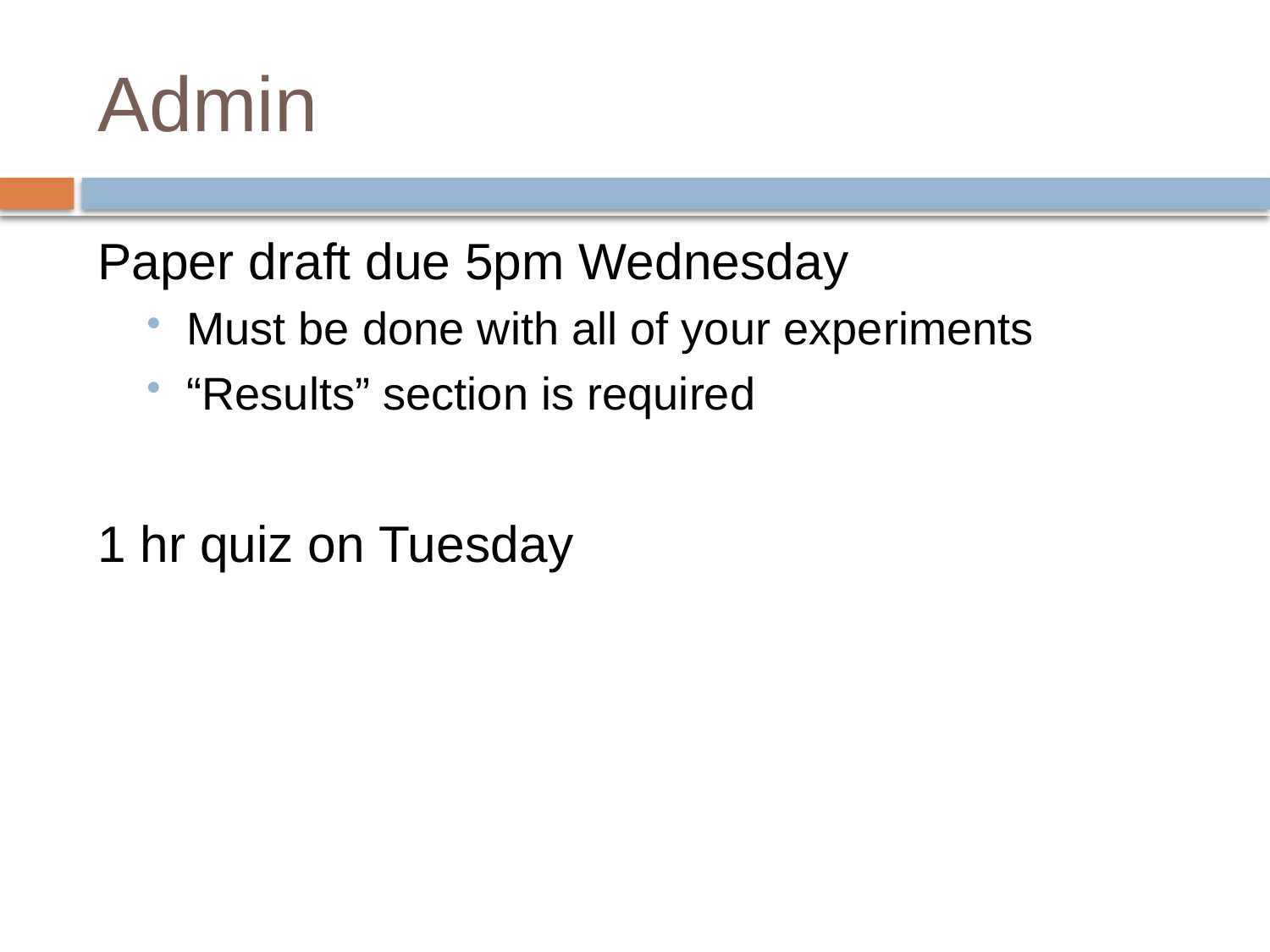

# Admin
Paper draft due 5pm Wednesday
Must be done with all of your experiments
“Results” section is required

1 hr quiz on Tuesday